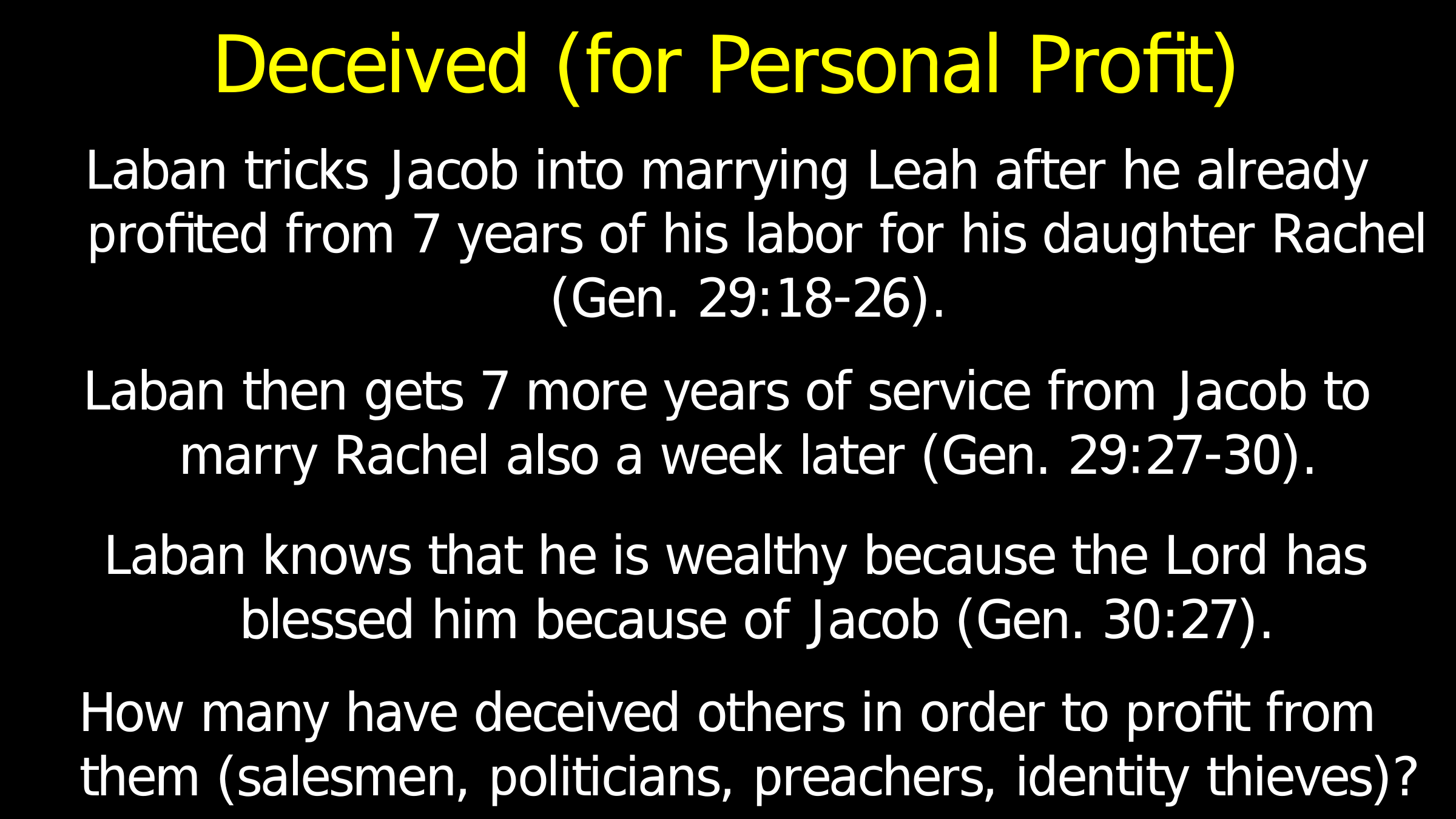

# Deceived (for Personal Profit)
Laban tricks Jacob into marrying Leah after he already profited from 7 years of his labor for his daughter Rachel (Gen. 29:18-26).

Laban then gets 7 more years of service from Jacob to marry Rachel also a week later (Gen. 29:27-30).

 Laban knows that he is wealthy because the Lord has blessed him because of Jacob (Gen. 30:27).

How many have deceived others in order to profit from them (salesmen, politicians, preachers, identity thieves)?